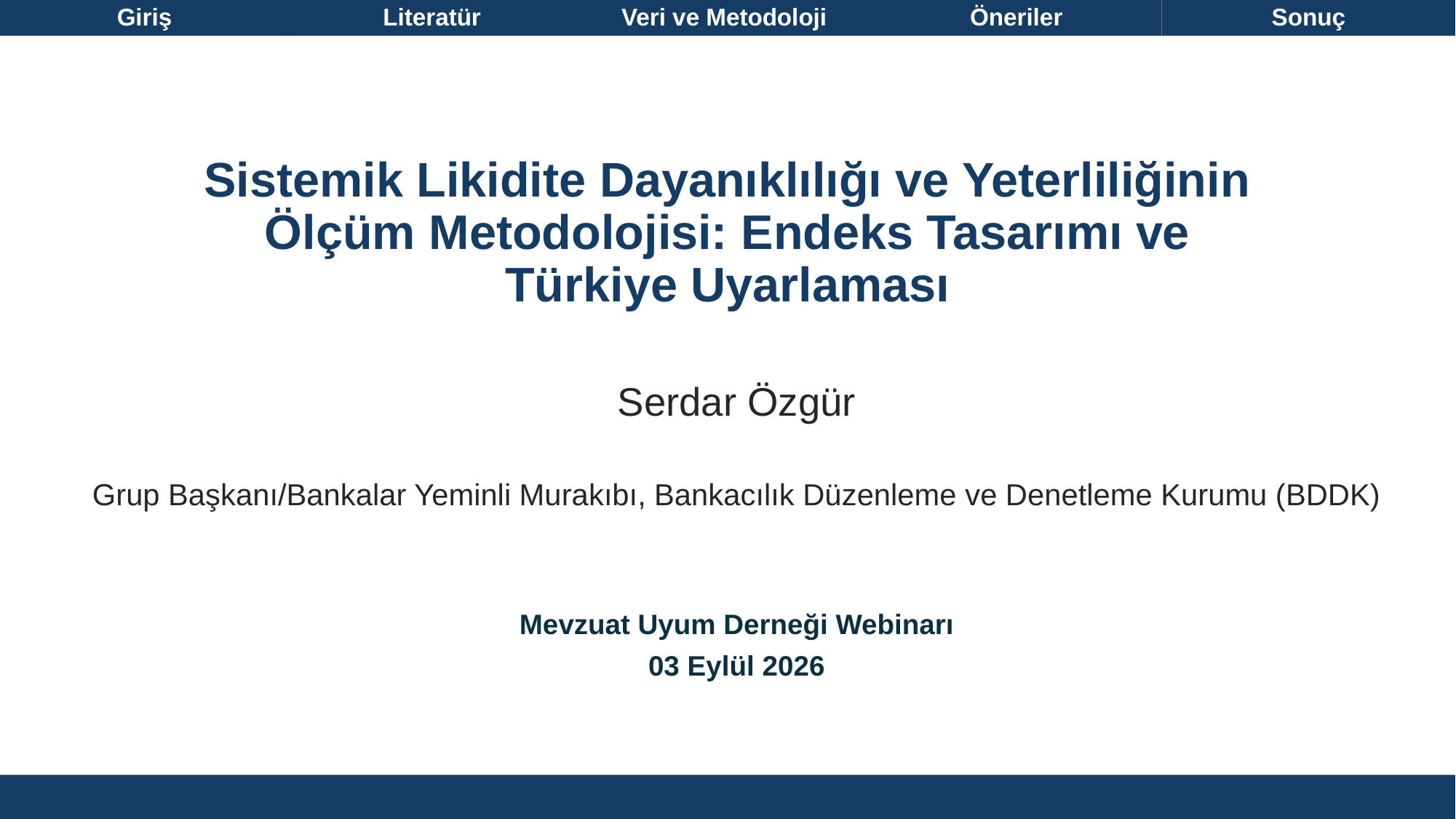

Literatür
Giriş
Veri ve Metodoloji
Öneriler
Sonuç
Sistemik Likidite Dayanıklılığı ve Yeterliliğinin Ölçüm Metodolojisi: Endeks Tasarımı ve Türkiye Uyarlaması

Serdar Özgür

Grup Başkanı/Bankalar Yeminli Murakıbı, Bankacılık Düzenleme ve Denetleme Kurumu (BDDK)

Mevzuat Uyum Derneği Webinarı
03 Eylül 2026
1